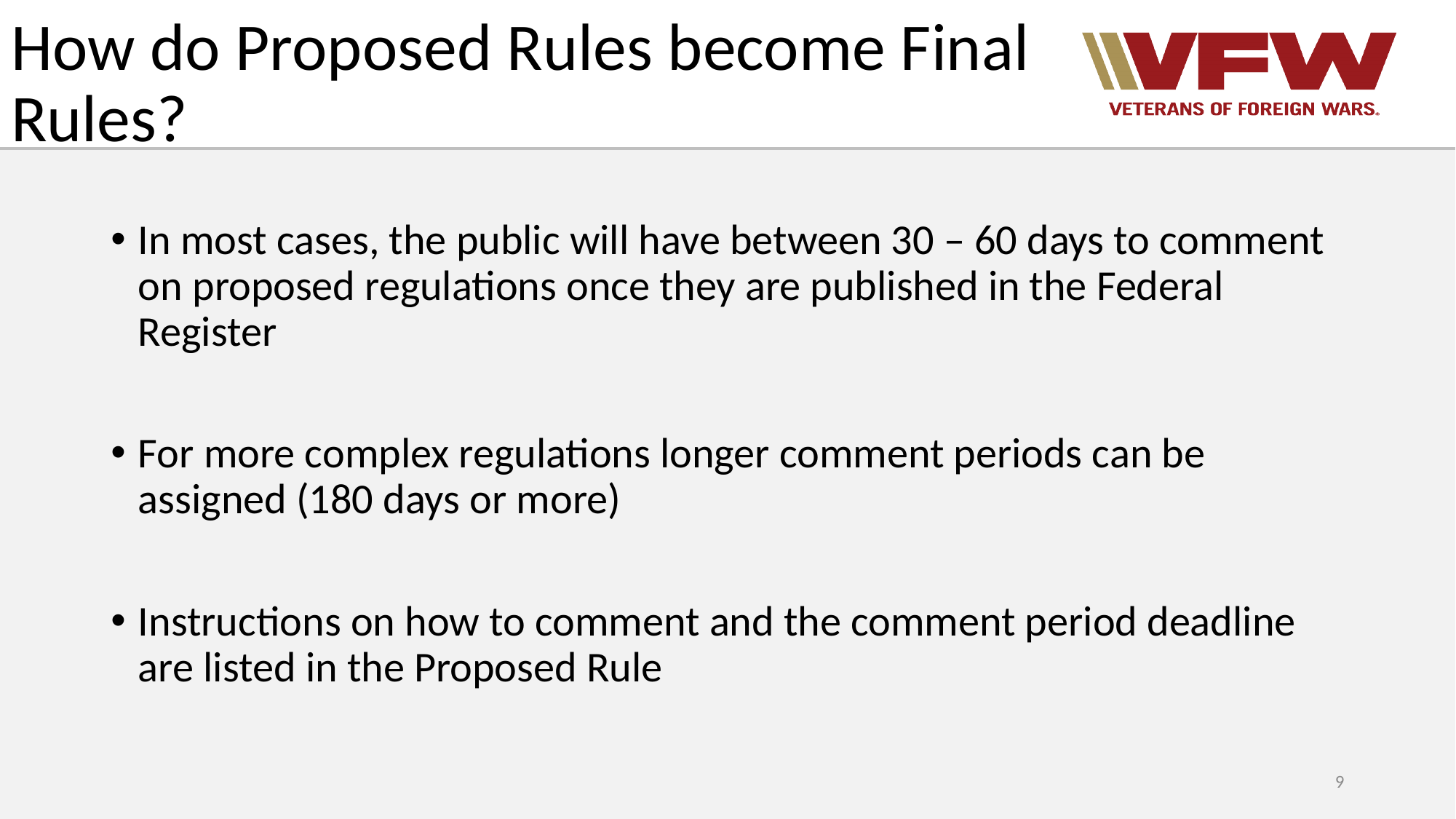

# How do Proposed Rules become Final Rules?
In most cases, the public will have between 30 – 60 days to comment on proposed regulations once they are published in the Federal Register

For more complex regulations longer comment periods can be assigned (180 days or more)

Instructions on how to comment and the comment period deadline are listed in the Proposed Rule
9